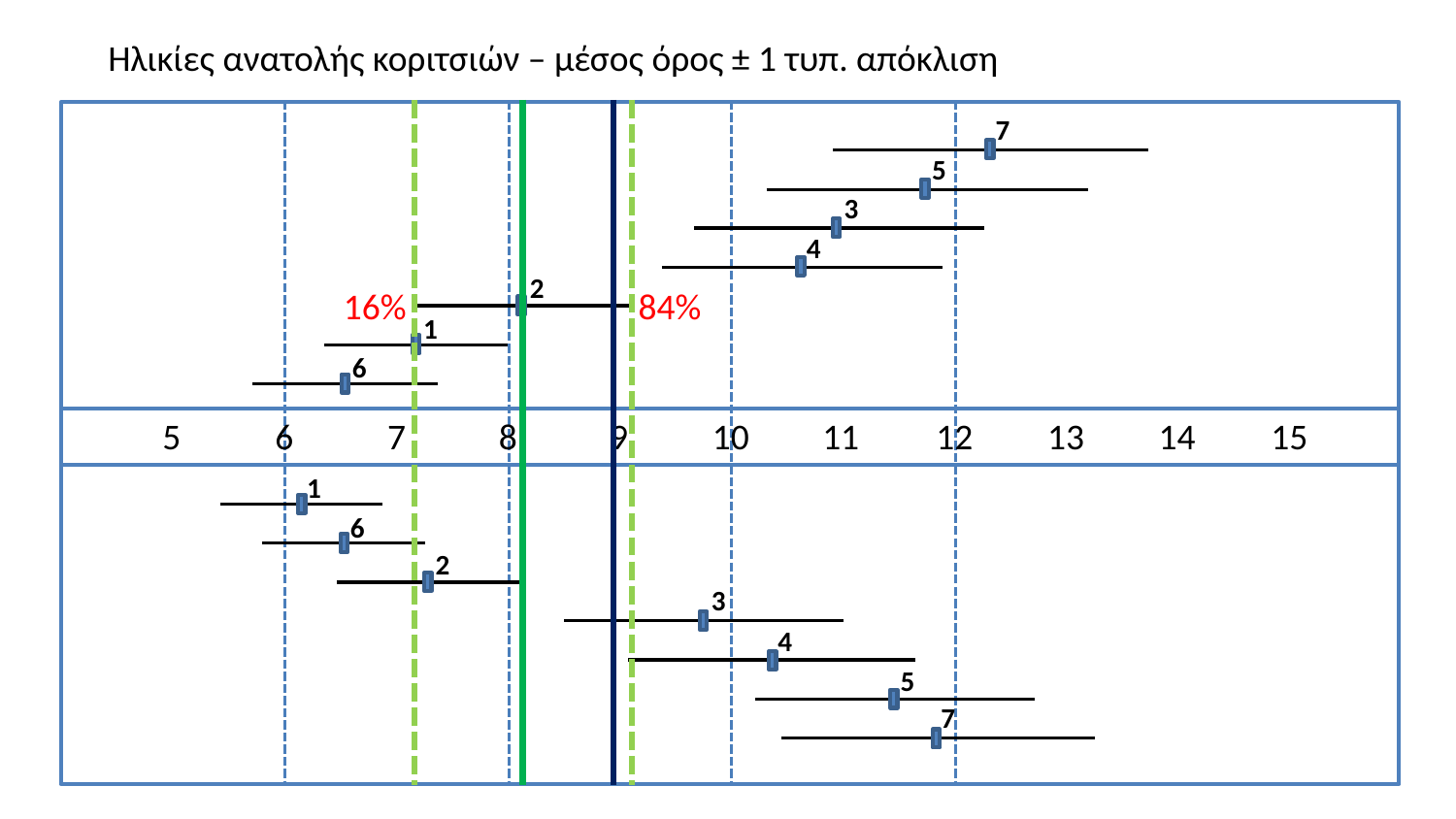

Ηλικίες ανατολής κοριτσιών – μέσος όρος ± 1 τυπ. απόκλιση
16%
84%

7

5

3

4

2

1

6

5
6
7
8
9
10
11
12
13
14
15

1

6

2

3

4

5

7